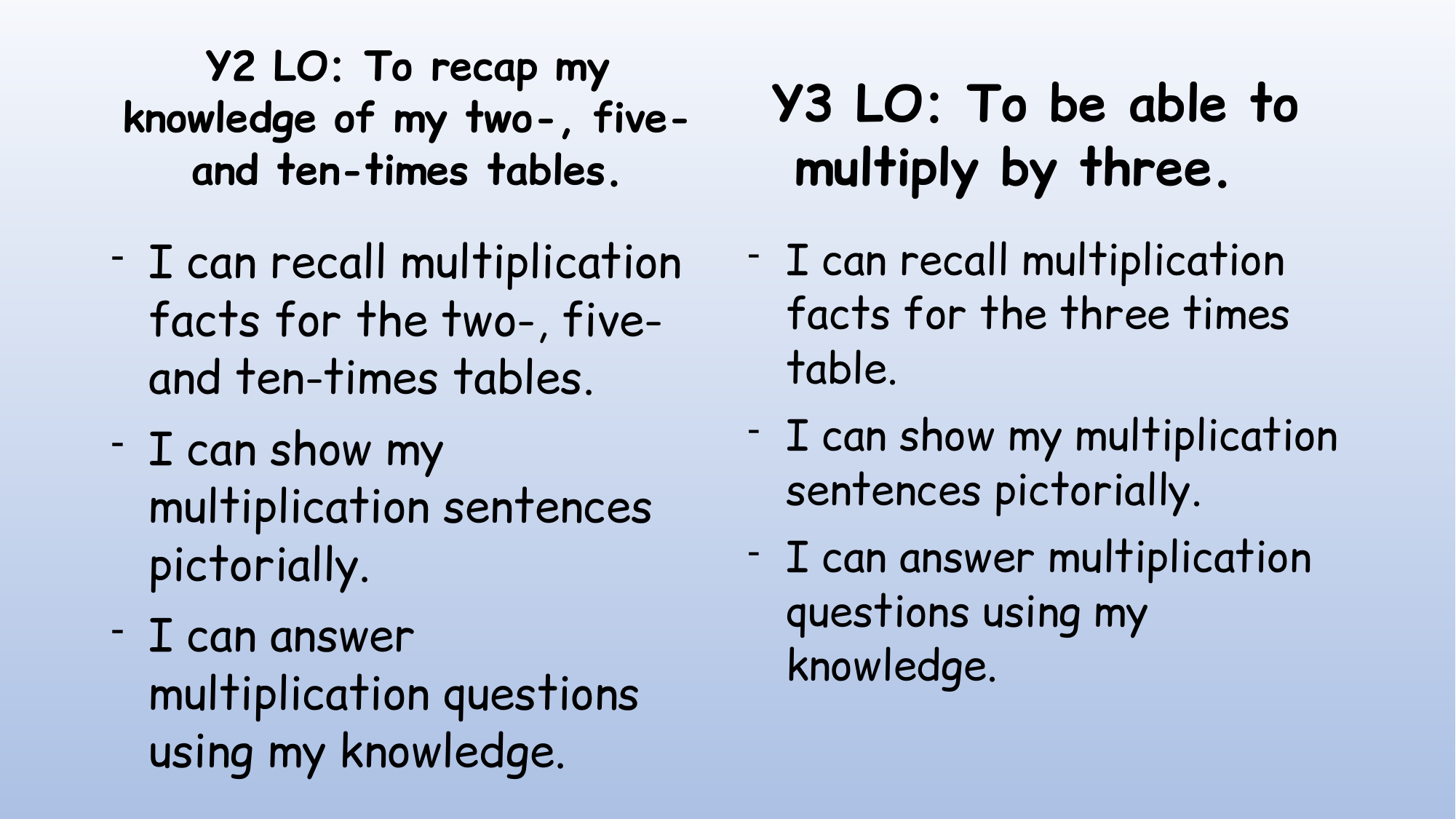

Y2 LO: To recap my knowledge of my two-, five- and ten-times tables.
 Y3 LO: To be able to multiply by three.
I can recall multiplication facts for the two-, five- and ten-times tables.
I can show my multiplication sentences pictorially.
I can answer multiplication questions using my knowledge.

I can recall multiplication facts for the three times table.
I can show my multiplication sentences pictorially.
I can answer multiplication questions using my knowledge.